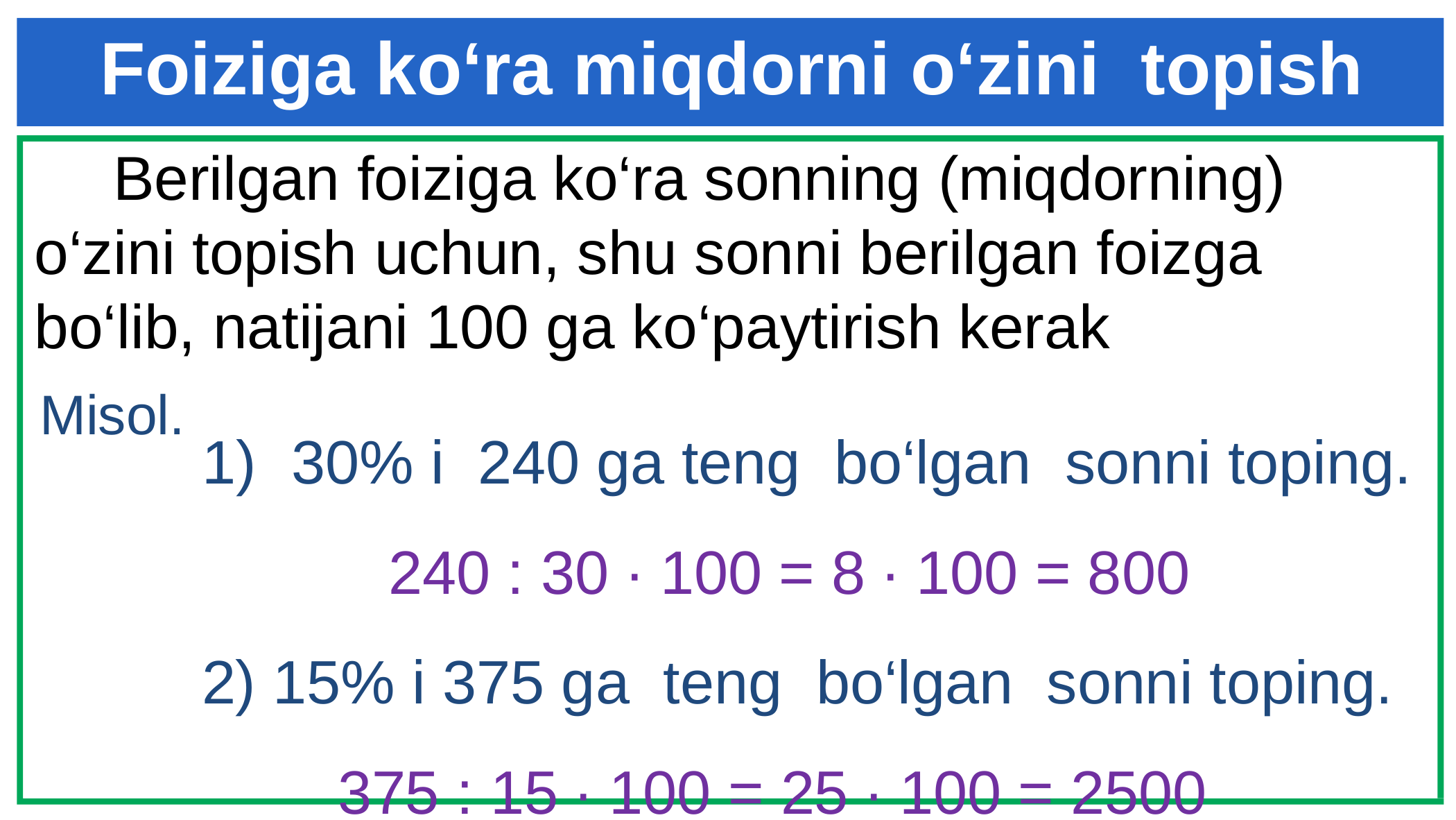

# Foiziga ko‘ra miqdorni o‘zini  topish
       Berilgan foiziga ko‘ra sonning (miqdorning) o‘zini topish uchun, shu sonni berilgan foizga bo‘lib, natijani 100 ga ko‘paytirish kerak
Misol.
30% i  240 ga teng  bo‘lgan  sonni toping.
           240 : 30 ∙ 100 = 8 ∙ 100 = 800
2) 15% i 375 ga  teng  bo‘lgan  sonni toping.
        375 : 15 ∙ 100 = 25 ∙ 100 = 2500